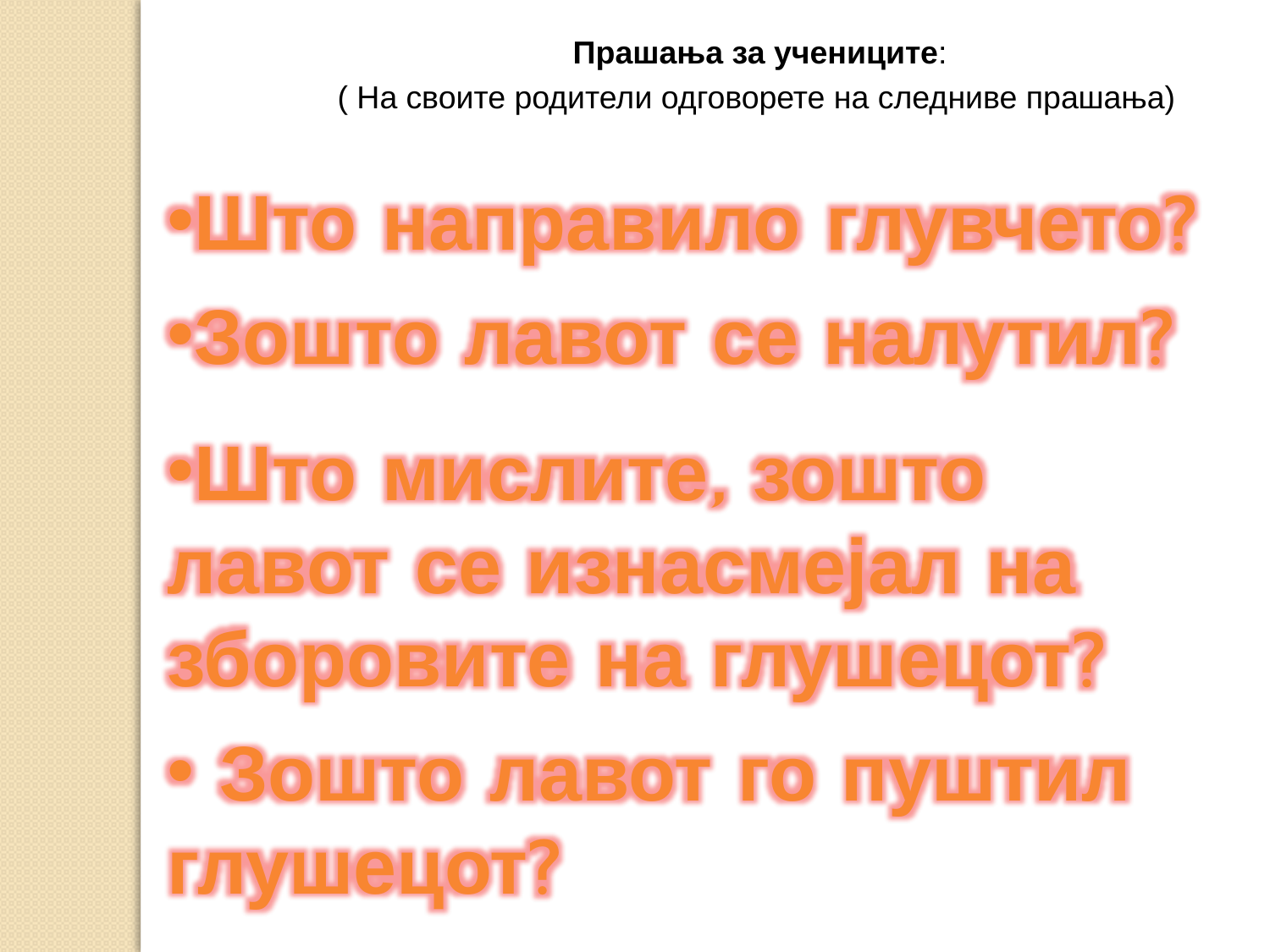

Прашања за учениците:

( На своите родители одговорете на следниве прашања)
Што направило глувчето?

Зошто лавот се налутил?

Што мислите, зошто лавот се изнасмејал на зборовите на глушецот?

 Зошто лавот го пуштил глушецот?